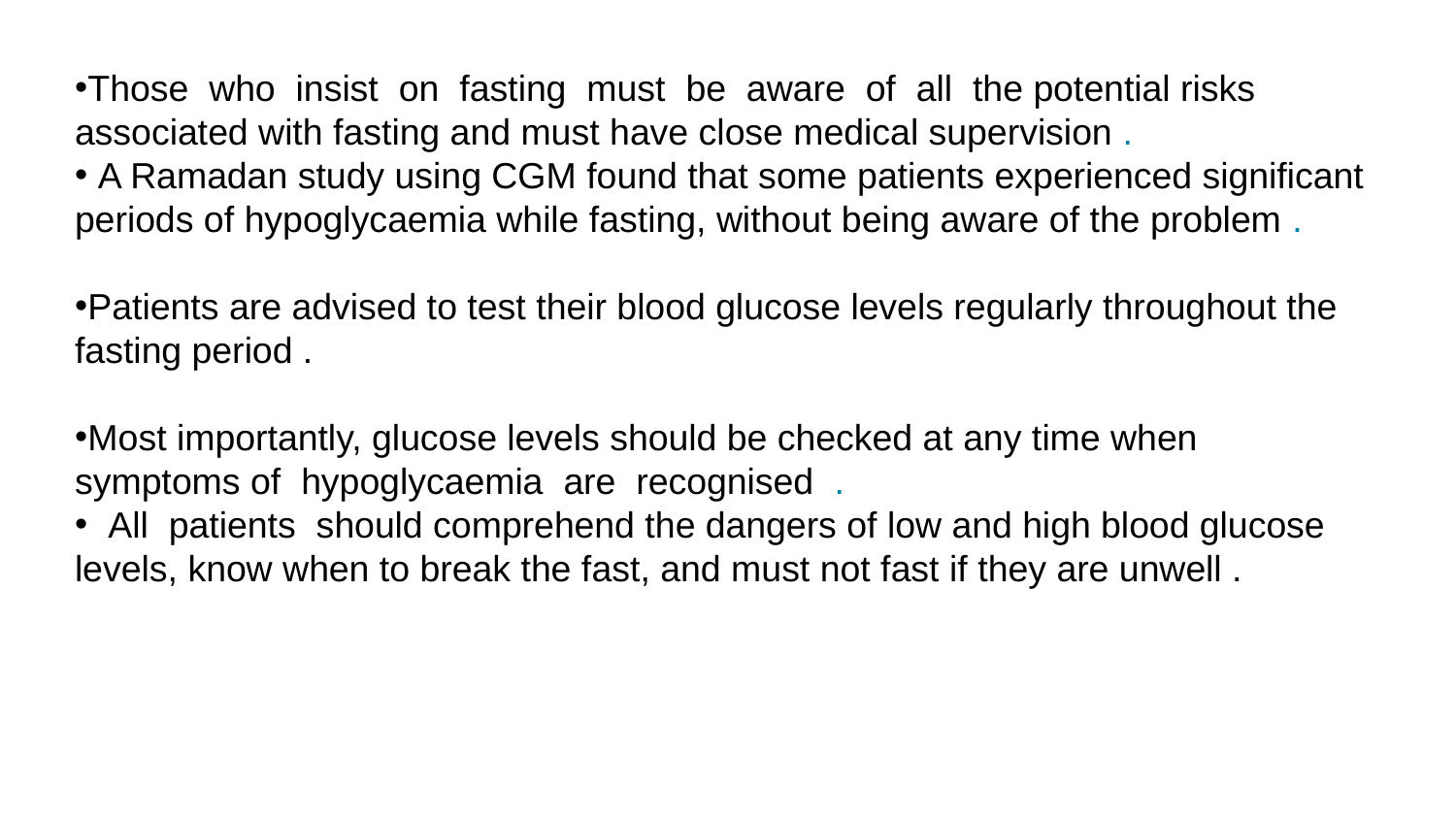

Those  who  insist  on  fasting  must  be  aware  of  all  the potential risks associated with fasting and must have close medical supervision .
 A Ramadan study using CGM found that some patients experienced signiﬁcant periods of hypoglycaemia while fasting, without being aware of the problem .

Patients are advised to test their blood glucose levels regularly throughout the fasting period .

Most importantly, glucose levels should be checked at any time when symptoms of  hypoglycaemia  are  recognised  .
  All  patients  should comprehend the dangers of low and high blood glucose levels, know when to break the fast, and must not fast if they are unwell .